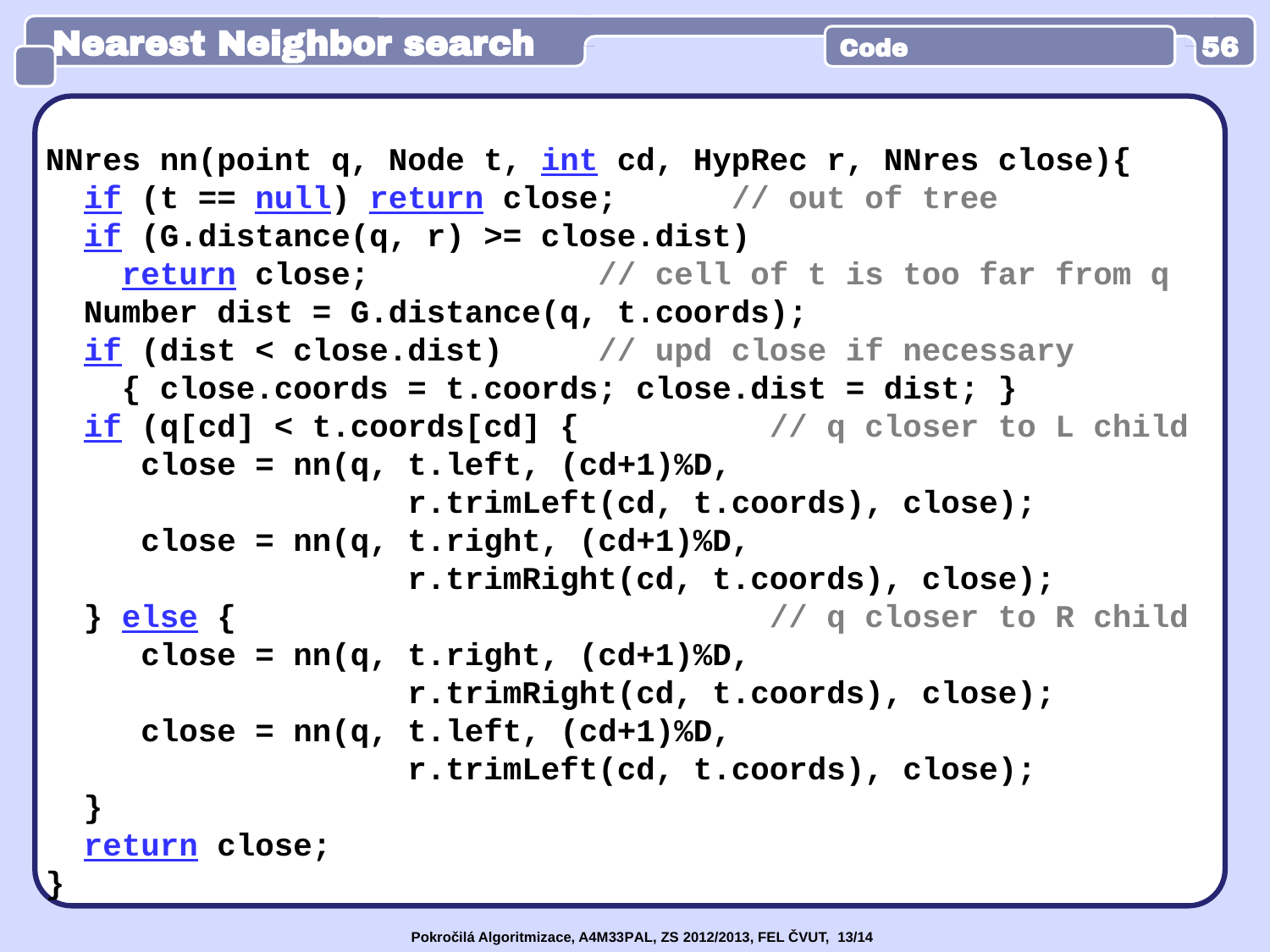

Nearest Neighbor search

Code
56

NNres nn(point q, Node t, int cd, HypRec r, NNres close){
  if (t == null) return close;      // out of tree
  if (G.distance(q, r) >= close.dist)
    return close;            // cell of t is too far from q
  Number dist = G.distance(q, t.coords);
  if (dist < close.dist)     // upd close if necessary
    { close.coords = t.coords; close.dist = dist; }
  if (q[cd] < t.coords[cd] {          // q closer to L child
     close = nn(q, t.left, (cd+1)%D,
                   r.trimLeft(cd, t.coords), close);
     close = nn(q, t.right, (cd+1)%D,
                   r.trimRight(cd, t.coords), close);
  } else {                            // q closer to R child
     close = nn(q, t.right, (cd+1)%D,
                   r.trimRight(cd, t.coords), close);
     close = nn(q, t.left, (cd+1)%D,
                   r.trimLeft(cd, t.coords), close);
  }
  return close;
}
Pokročilá Algoritmizace, A4M33PAL, ZS 2012/2013, FEL ČVUT,  13/14